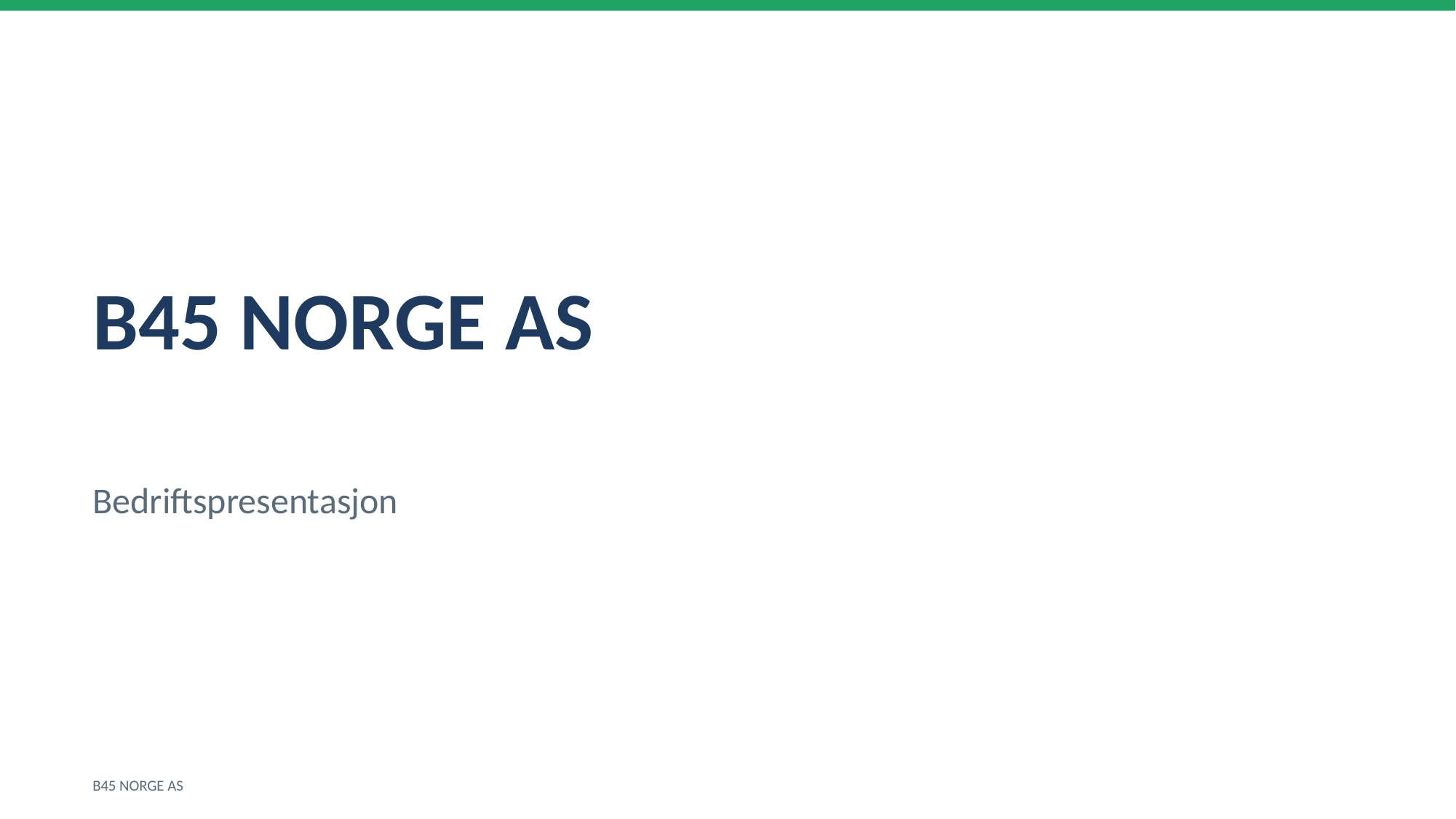

B45 NORGE AS
Bedriftspresentasjon
B45 NORGE AS